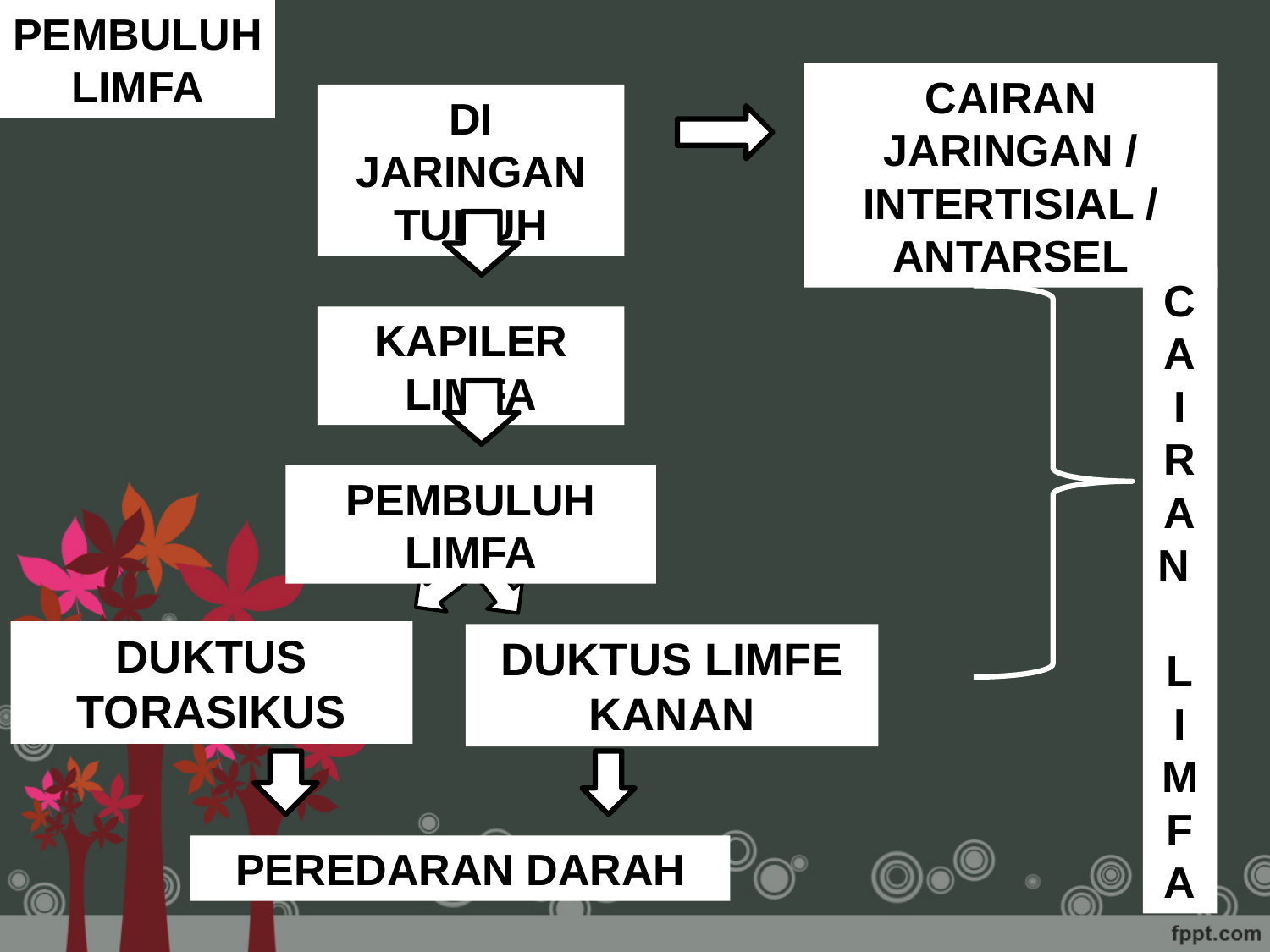

PEMBULUH LIMFA
CAIRAN JARINGAN / INTERTISIAL / ANTARSEL
DI JARINGAN TUBUH

C
A
I
R
A
N

L
I
M
F
A

KAPILER LIMFA

PEMBULUH LIMFA

DUKTUS TORASIKUS
DUKTUS LIMFE KANAN

PEREDARAN DARAH